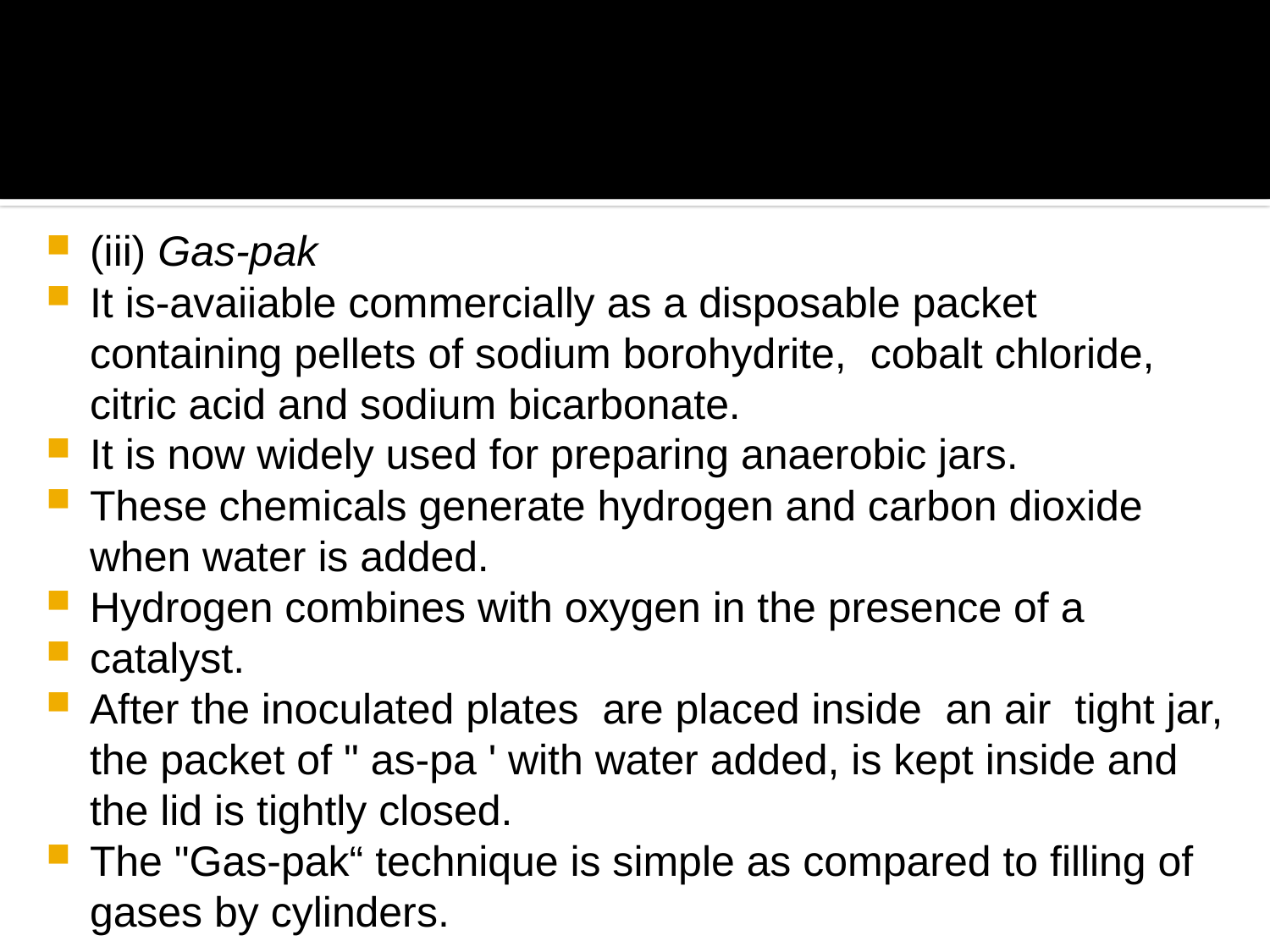

#
(iii) Gas-pak
It is-avaiiable commercially as a disposable packet containing pellets of sodium borohydrite,  cobalt chloride, citric acid and sodium bicarbonate.
It is now widely used for preparing anaerobic jars.
These chemicals generate hydrogen and carbon dioxide when water is added.
Hydrogen combines with oxygen in the presence of a
catalyst.
After the inoculated plates  are placed inside  an air  tight jar, the packet of " as-pa ' with water added, is kept inside and the lid is tightly closed.
The "Gas-pak“ technique is simple as compared to filling of gases by cylinders.